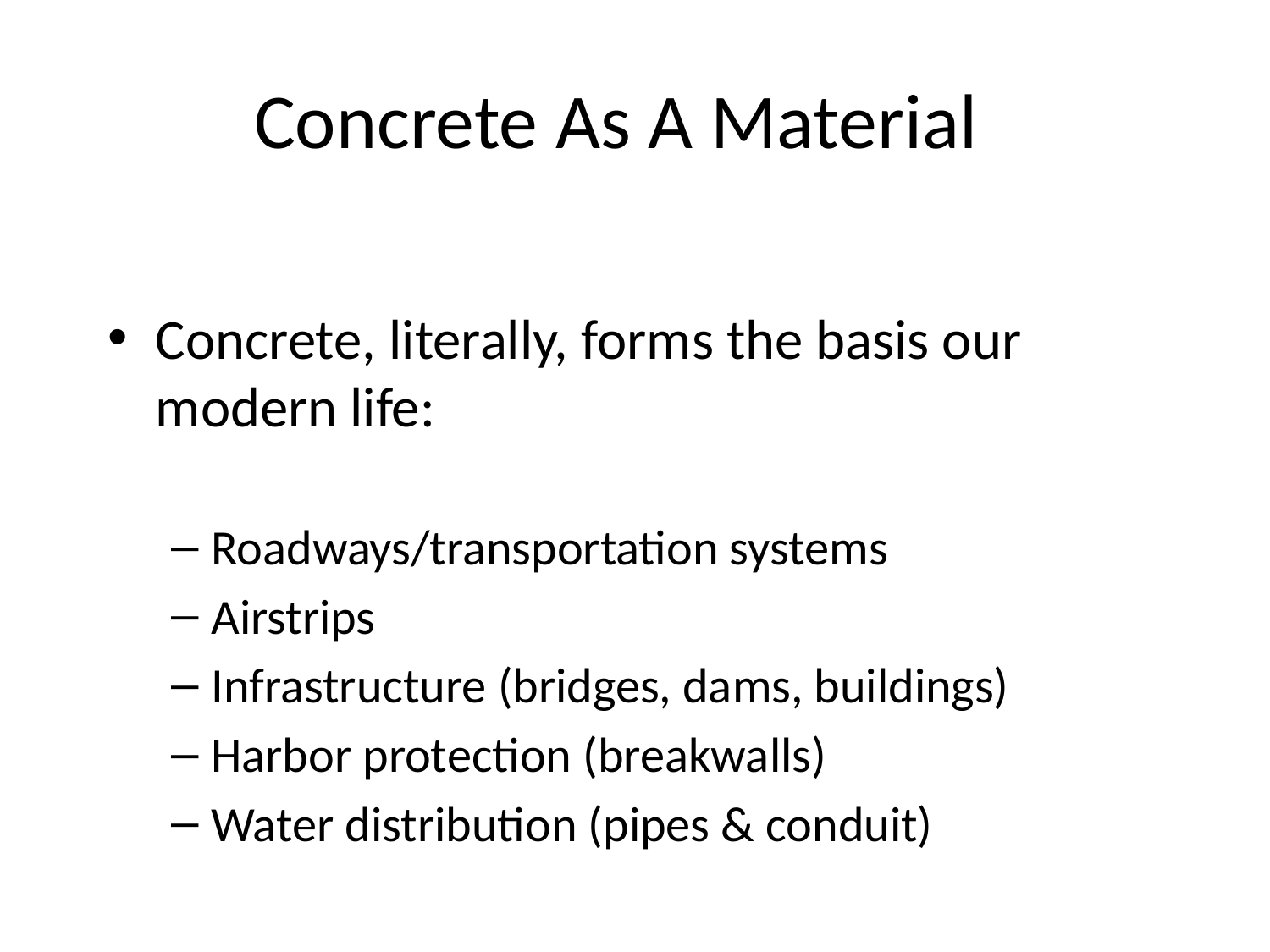

# Concrete As A Material
Concrete, literally, forms the basis our modern life:
Roadways/transportation systems
Airstrips
Infrastructure (bridges, dams, buildings)
Harbor protection (breakwalls)
Water distribution (pipes & conduit)